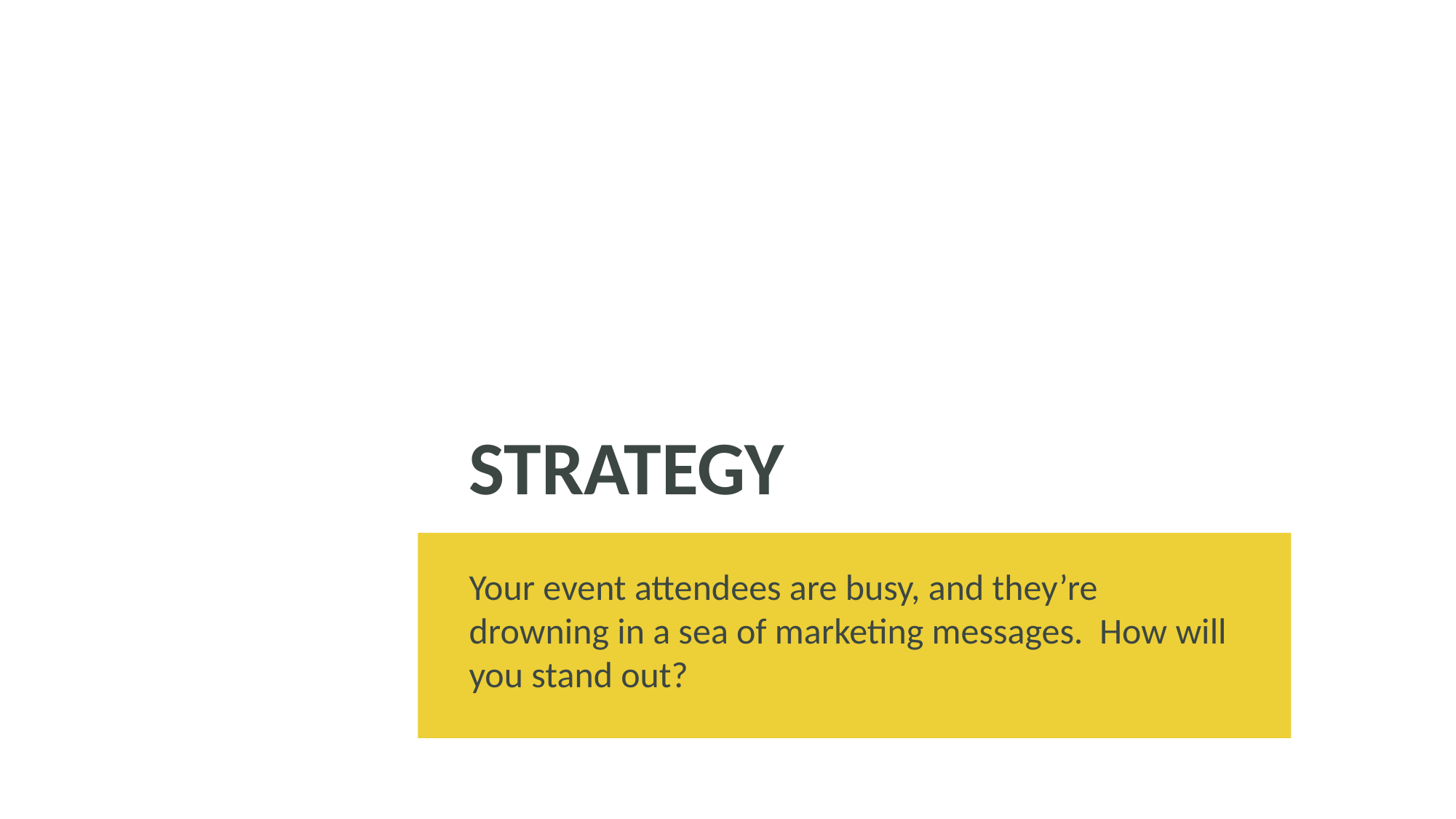

# STRATEGY
Your event attendees are busy, and they’re drowning in a sea of marketing messages.  How will you stand out?